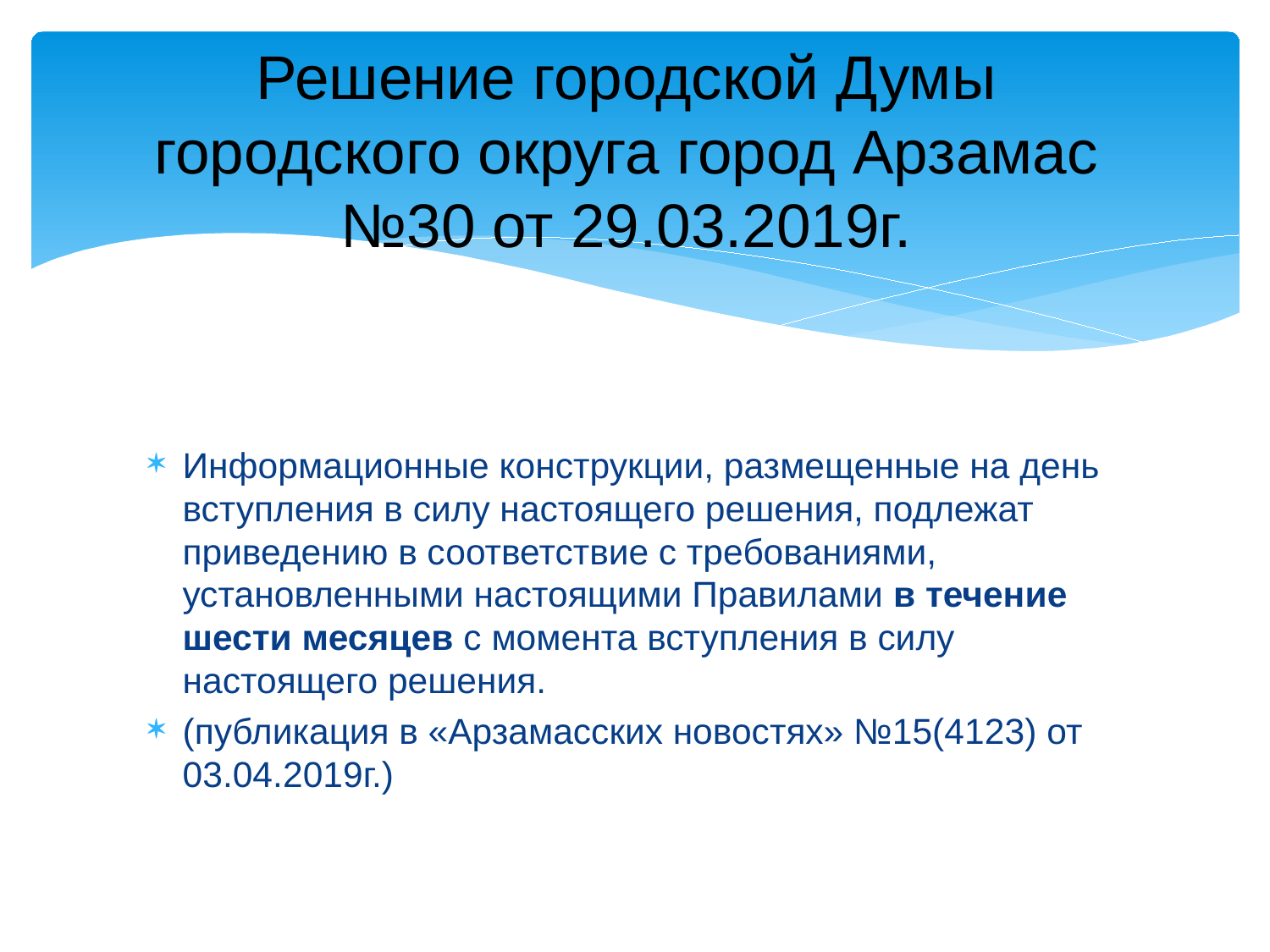

# Решение городской Думы городского округа город Арзамас №30 от 29.03.2019г.
Информационные конструкции, размещенные на день вступления в силу настоящего решения, подлежат приведению в соответствие с требованиями, установленными настоящими Правилами в течение шести месяцев с момента вступления в силу настоящего решения.
(публикация в «Арзамасских новостях» №15(4123) от 03.04.2019г.)